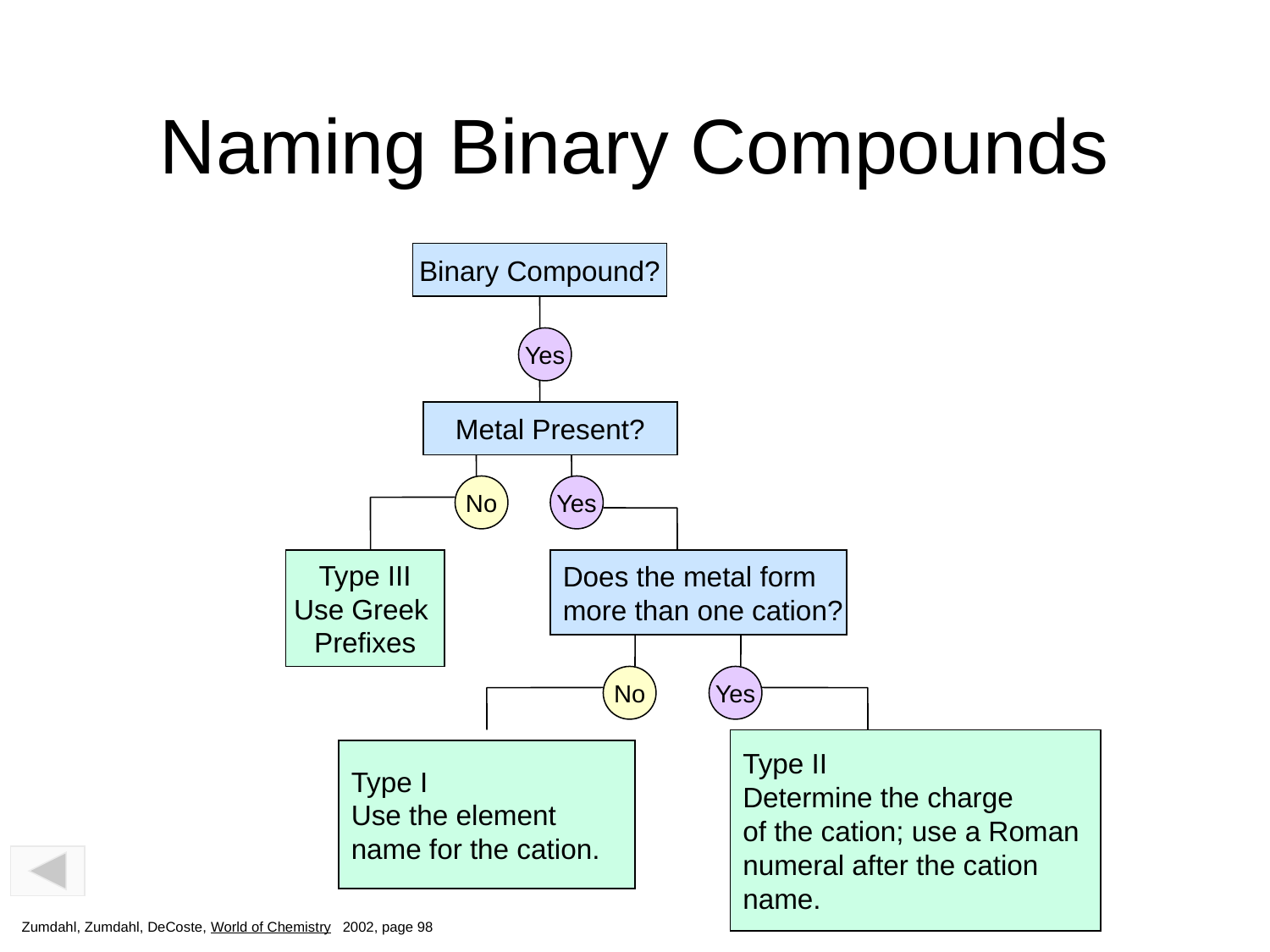

# Naming Binary Compounds
Binary Compound?

Yes

Metal Present?

No
Yes

Type III
Use Greek
Prefixes
Does the metal form
more than one cation?

No
Yes

Type II
Determine the charge
of the cation; use a Roman
numeral after the cation
name.
Type I
Use the element
name for the cation.

Zumdahl, Zumdahl, DeCoste, World of Chemistry  2002, page 98